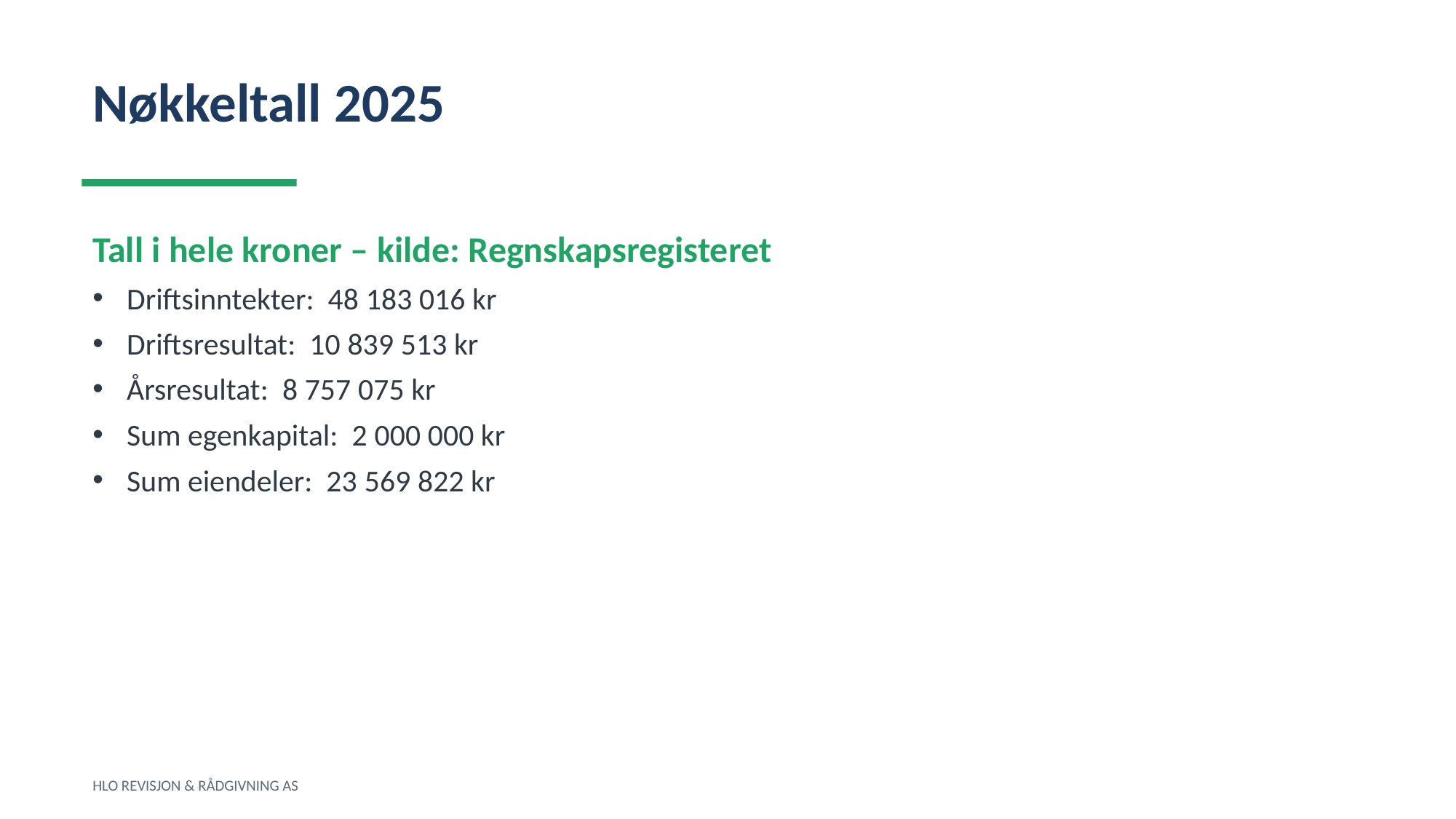

Nøkkeltall 2025

Tall i hele kroner – kilde: Regnskapsregisteret
Driftsinntekter:  48 183 016 kr
Driftsresultat:  10 839 513 kr
Årsresultat:  8 757 075 kr
Sum egenkapital:  2 000 000 kr
Sum eiendeler:  23 569 822 kr
HLO REVISJON & RÅDGIVNING AS